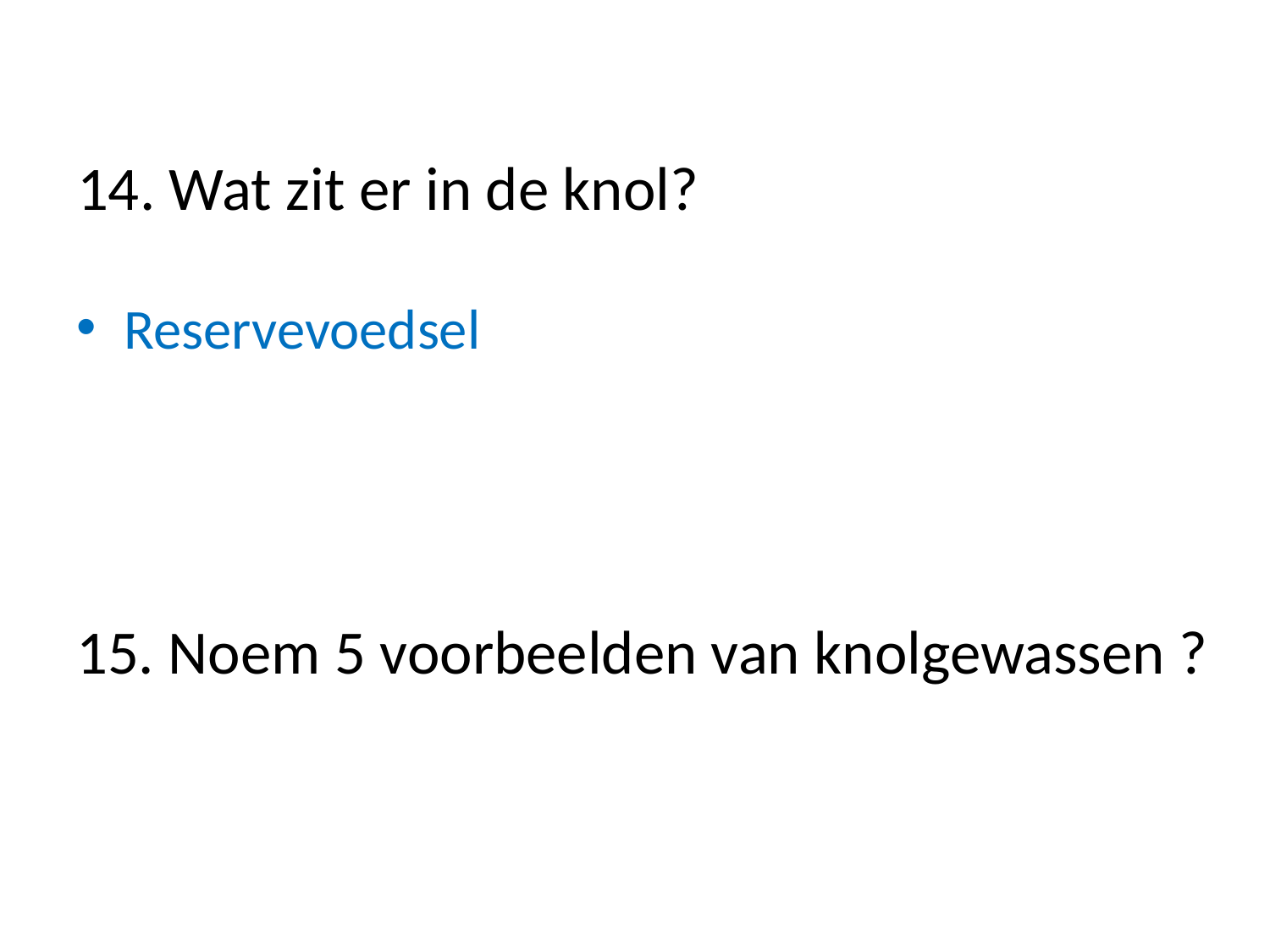

# 14. Wat zit er in de knol?
Reservevoedsel
15. Noem 5 voorbeelden van knolgewassen ?